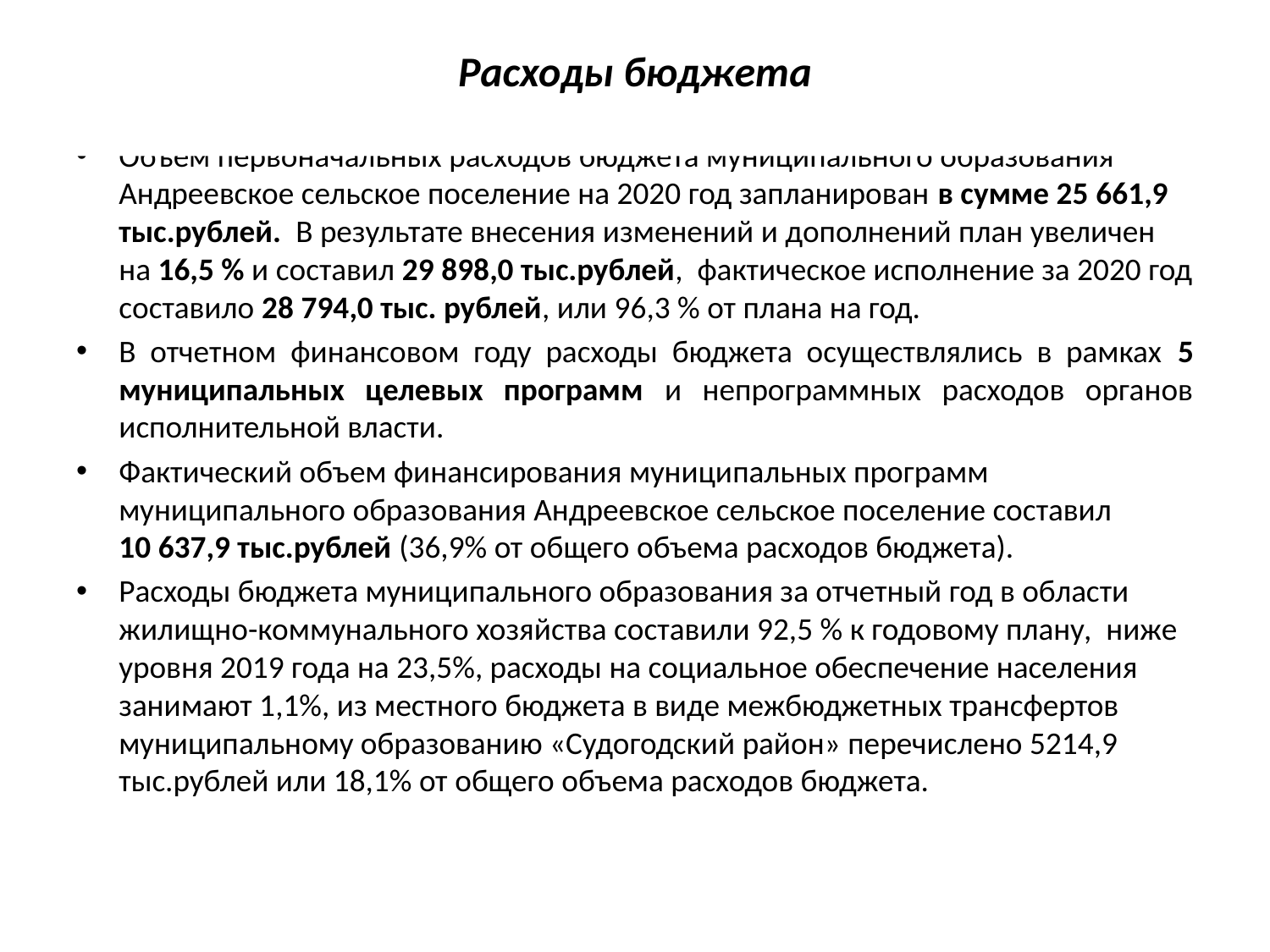

# Расходы бюджета
Объем первоначальных расходов бюджета муниципального образования Андреевское сельское поселение на 2020 год запланирован в сумме 25 661,9 тыс.рублей.  В результате внесения изменений и дополнений план увеличен на 16,5 % и составил 29 898,0 тыс.рублей,  фактическое исполнение за 2020 год составило 28 794,0 тыс. рублей, или 96,3 % от плана на год.
В отчетном финансовом году расходы бюджета осуществлялись в рамках 5 муниципальных целевых программ и непрограммных расходов органов исполнительной власти.
Фактический объем финансирования муниципальных программ муниципального образования Андреевское сельское поселение составил 10 637,9 тыс.рублей (36,9% от общего объема расходов бюджета).
Расходы бюджета муниципального образования за отчетный год в области жилищно-коммунального хозяйства составили 92,5 % к годовому плану,  ниже уровня 2019 года на 23,5%, расходы на социальное обеспечение населения занимают 1,1%, из местного бюджета в виде межбюджетных трансфертов муниципальному образованию «Судогодский район» перечислено 5214,9 тыс.рублей или 18,1% от общего объема расходов бюджета.